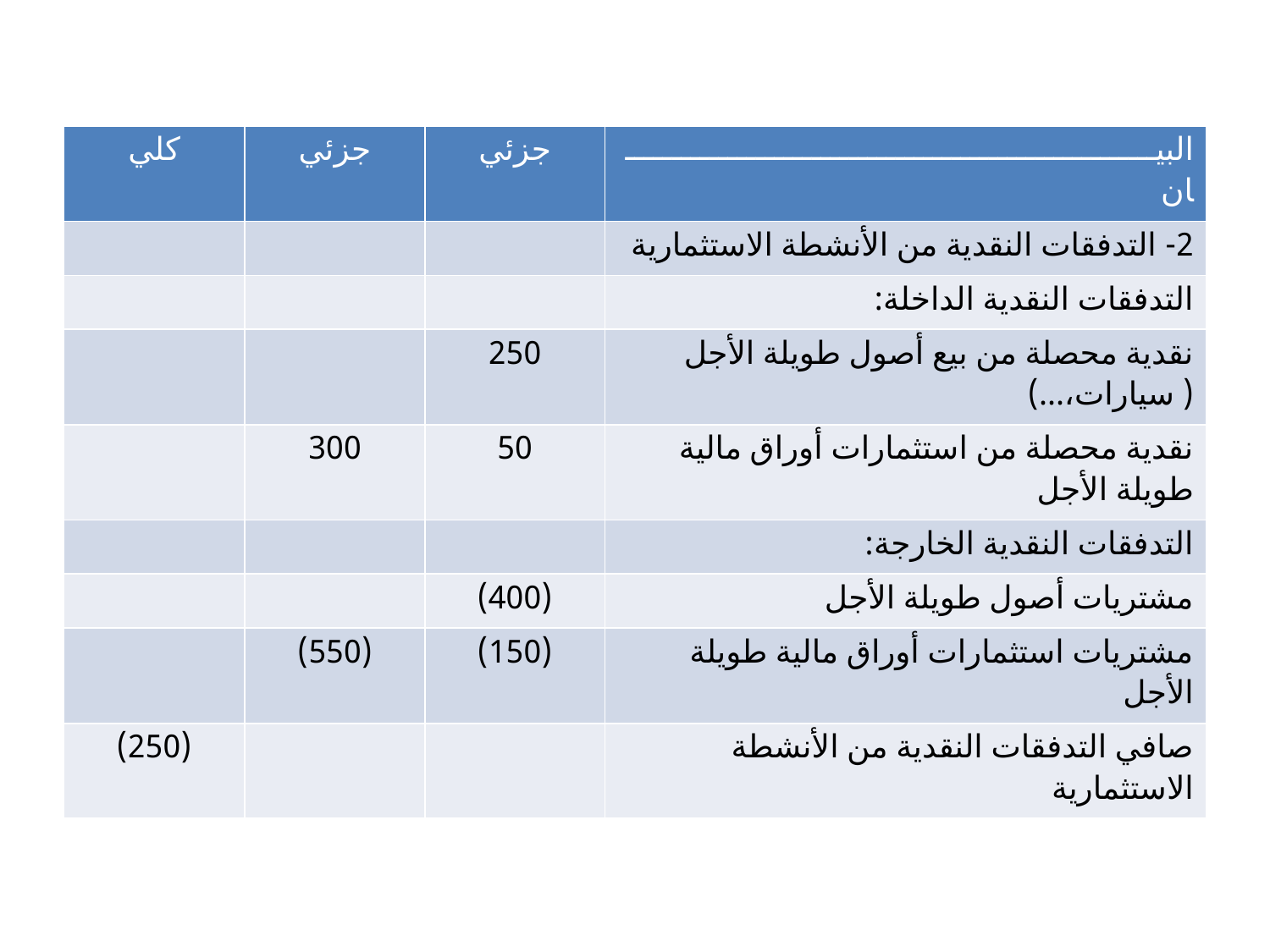

| كلي | جزئي | جزئي | البيـــــــــــــــــــــــــــــــــــــــــــــــــــــــــان |
| --- | --- | --- | --- |
|  |  |  | 2- التدفقات النقدية من الأنشطة الاستثمارية |
|  |  |  | التدفقات النقدية الداخلة: |
|  |  | 250 | نقدية محصلة من بيع أصول طويلة الأجل ( سيارات،...) |
|  | 300 | 50 | نقدية محصلة من استثمارات أوراق مالية طويلة الأجل |
|  |  |  | التدفقات النقدية الخارجة: |
|  |  | (400) | مشتريات أصول طويلة الأجل |
|  | (550) | (150) | مشتريات استثمارات أوراق مالية طويلة الأجل |
| (250) |  |  | صافي التدفقات النقدية من الأنشطة الاستثمارية |